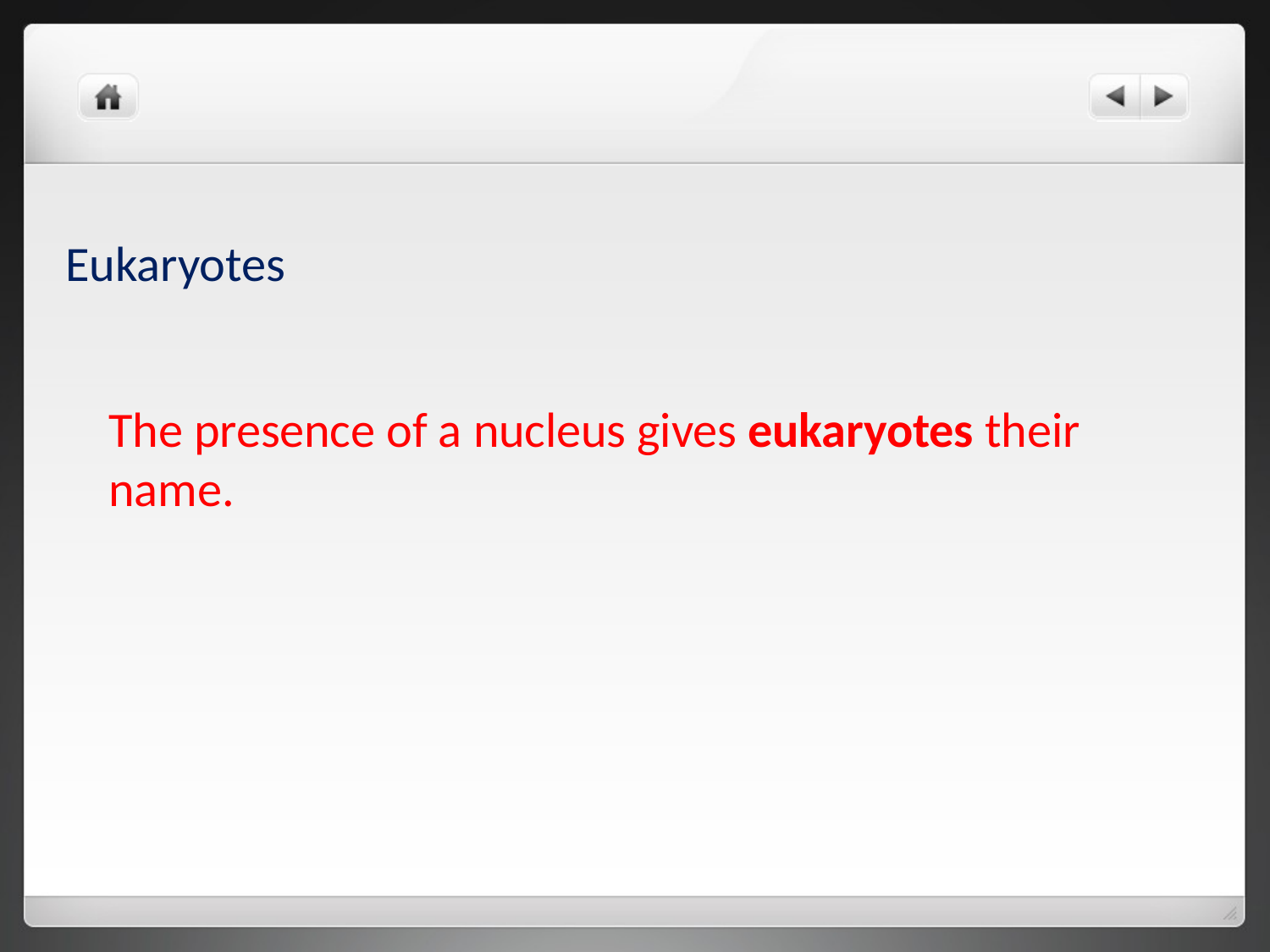

# Eukaryotes
The presence of a nucleus gives eukaryotes their name.